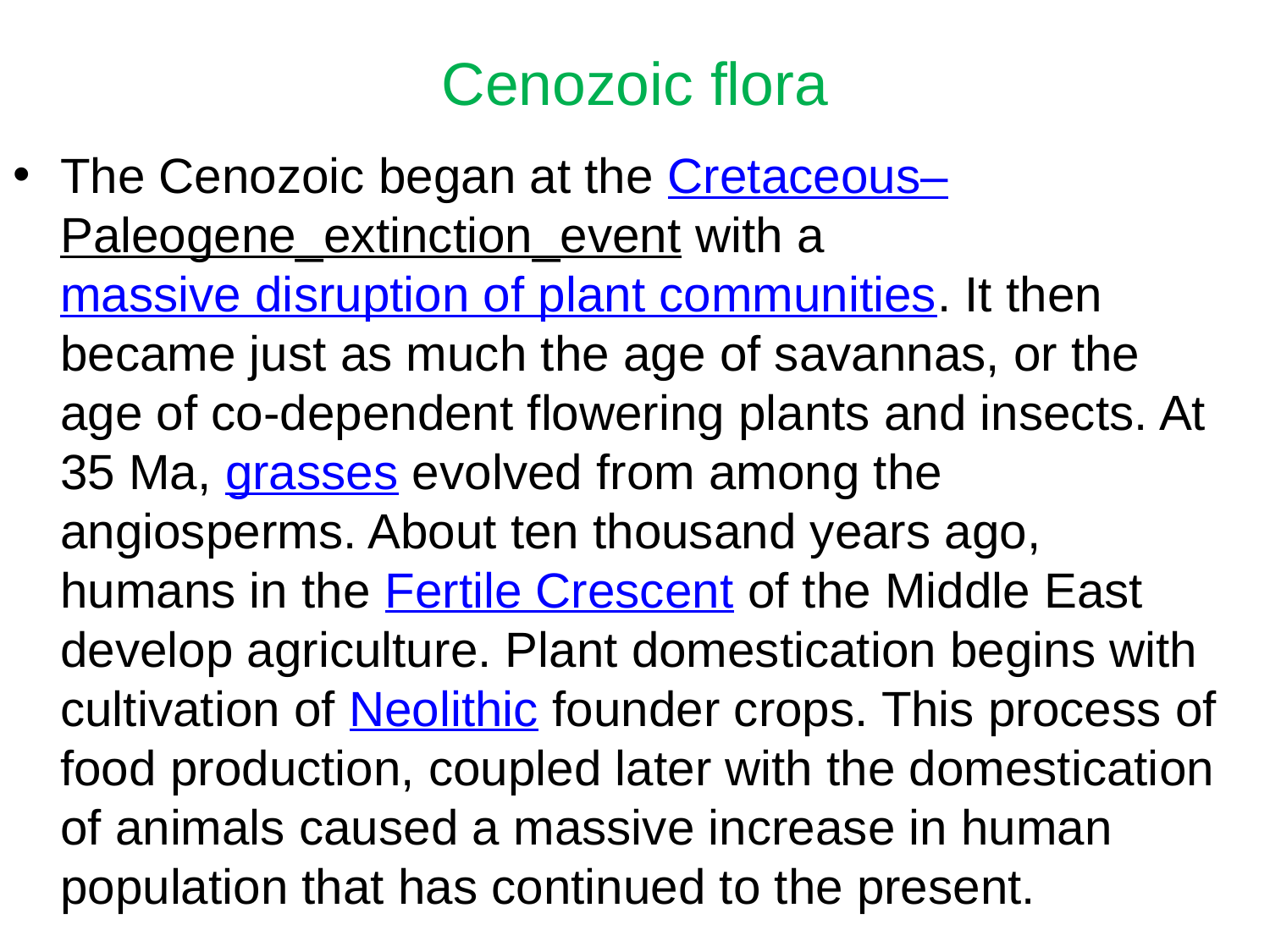

# Cenozoic flora
The Cenozoic began at the Cretaceous–Paleogene_extinction_event with a massive disruption of plant communities. It then became just as much the age of savannas, or the age of co-dependent flowering plants and insects. At 35 Ma, grasses evolved from among the angiosperms. About ten thousand years ago, humans in the Fertile Crescent of the Middle East develop agriculture. Plant domestication begins with cultivation of Neolithic founder crops. This process of food production, coupled later with the domestication of animals caused a massive increase in human population that has continued to the present.